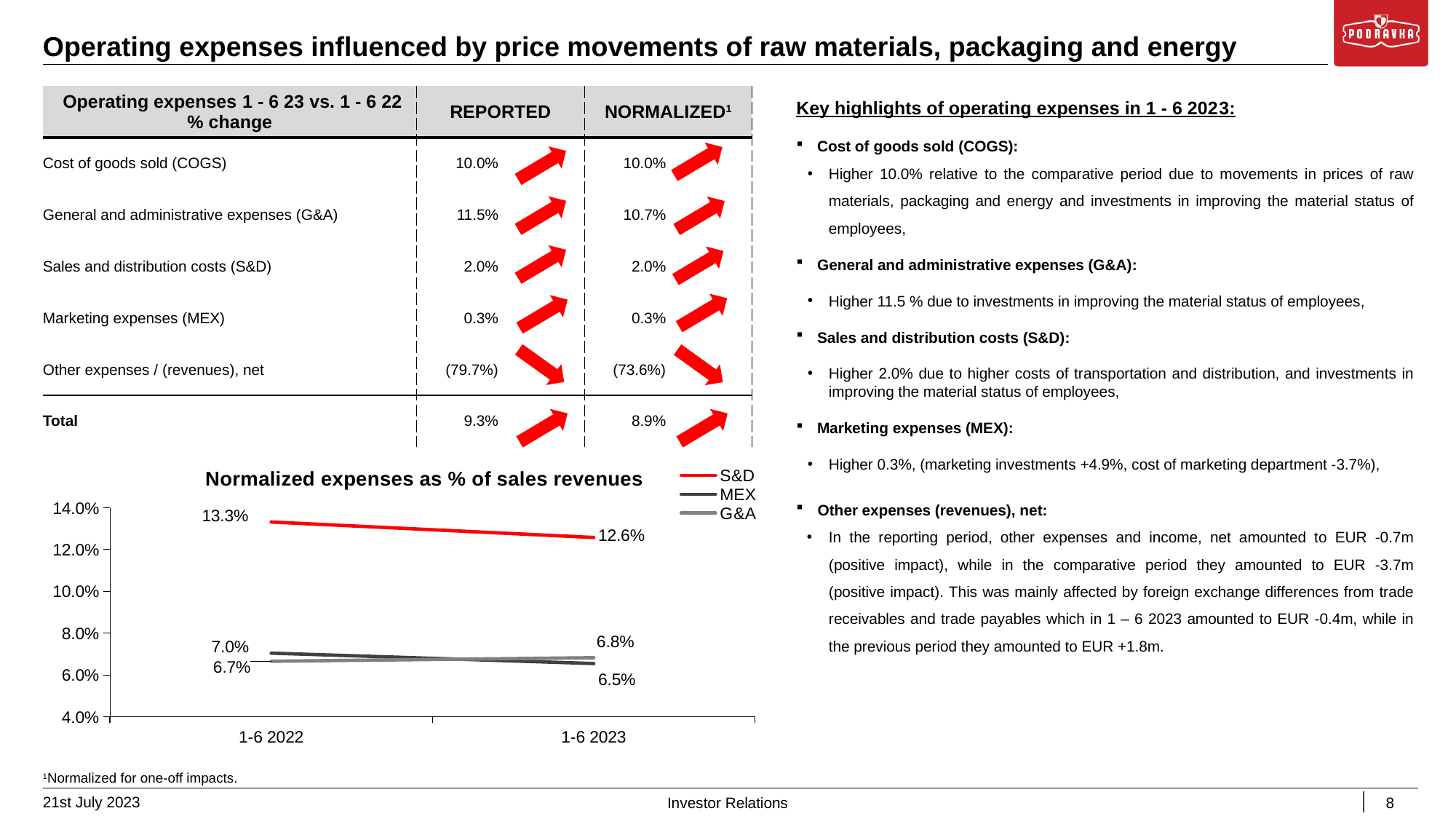

Operating expenses influenced by price movements of raw materials, packaging and energy
| Operating expenses 1 - 6 23 vs. 1 - 6 22 % change | REPORTED | NORMALIZED1 |
| --- | --- | --- |
| Cost of goods sold (COGS) | 10.0% | 10.0% |
| General and administrative expenses (G&A) | 11.5% | 10.7% |
| Sales and distribution costs (S&D) | 2.0% | 2.0% |
| Marketing expenses (MEX) | 0.3% | 0.3% |
| Other expenses / (revenues), net | (79.7%) | (73.6%) |
| Total | 9.3% | 8.9% |
Key highlights of operating expenses in 1 - 6 2023:
Cost of goods sold (COGS):
Higher 10.0% relative to the comparative period due to movements in prices of raw materials, packaging and energy and investments in improving the material status of employees,
General and administrative expenses (G&A):
Higher 11.5 % due to investments in improving the material status of employees,
Sales and distribution costs (S&D):
Higher 2.0% due to higher costs of transportation and distribution, and investments in improving the material status of employees,
Marketing expenses (MEX):
Higher 0.3%, (marketing investments +4.9%, cost of marketing department -3.7%),
Other expenses (revenues), net:
In the reporting period, other expenses and income, net amounted to EUR -0.7m (positive impact), while in the comparative period they amounted to EUR -3.7m (positive impact). This was mainly affected by foreign exchange differences from trade receivables and trade payables which in 1 – 6 2023 amounted to EUR -0.4m, while in the previous period they amounted to EUR +1.8m.

### Chart: Normalized expenses as % of sales revenues

| Category | S&D | MEX | G&A |
|---|---|---|---|
| 1-6 2022 | 0.13322605404097632 | 0.07043964193781836 | 0.0665474322470783 |
| 1-6 2023 | 0.1258116995072676 | 0.06546477157762577 | 0.06825478459666386 |
1Normalized for one-off impacts.

21st July 2023
8